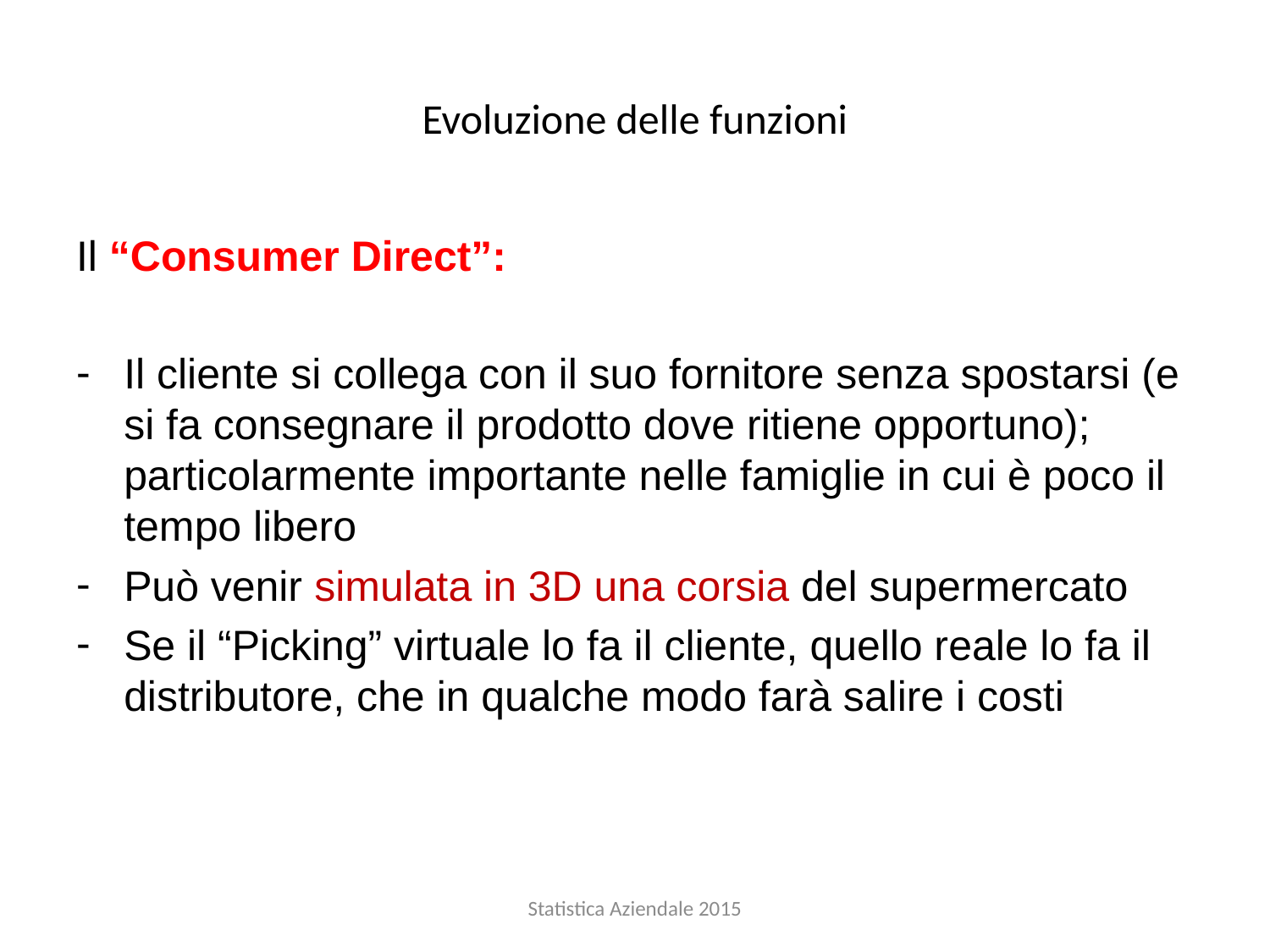

# Evoluzione delle funzioni
Il “Consumer Direct”:

Il cliente si collega con il suo fornitore senza spostarsi (e si fa consegnare il prodotto dove ritiene opportuno); particolarmente importante nelle famiglie in cui è poco il tempo libero
Può venir simulata in 3D una corsia del supermercato
Se il “Picking” virtuale lo fa il cliente, quello reale lo fa il distributore, che in qualche modo farà salire i costi

Statistica Aziendale 2015